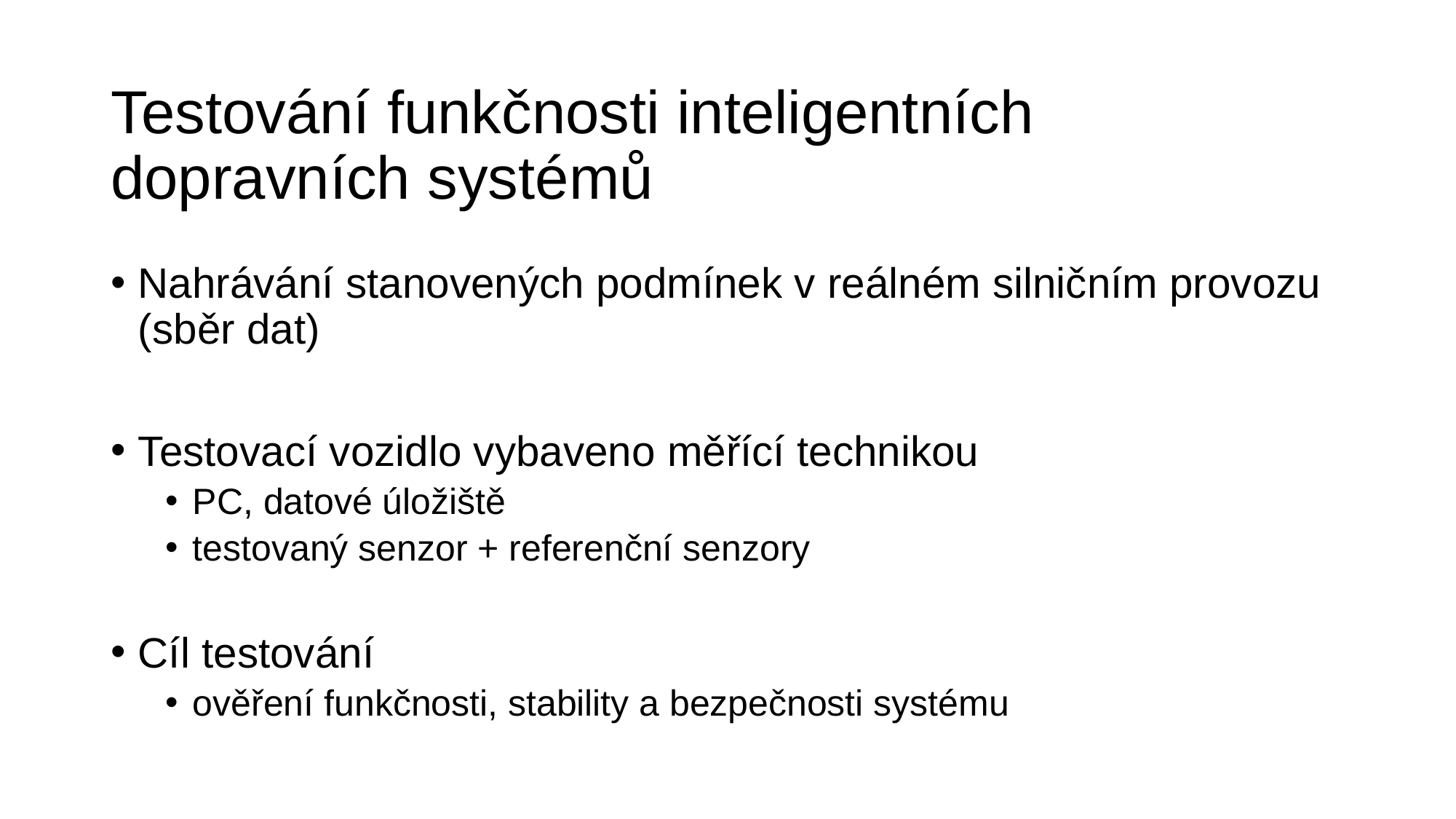

# Testování funkčnosti inteligentních dopravních systémů
Nahrávání stanovených podmínek v reálném silničním provozu (sběr dat)

Testovací vozidlo vybaveno měřící technikou
PC, datové úložiště
testovaný senzor + referenční senzory

Cíl testování
ověření funkčnosti, stability a bezpečnosti systému